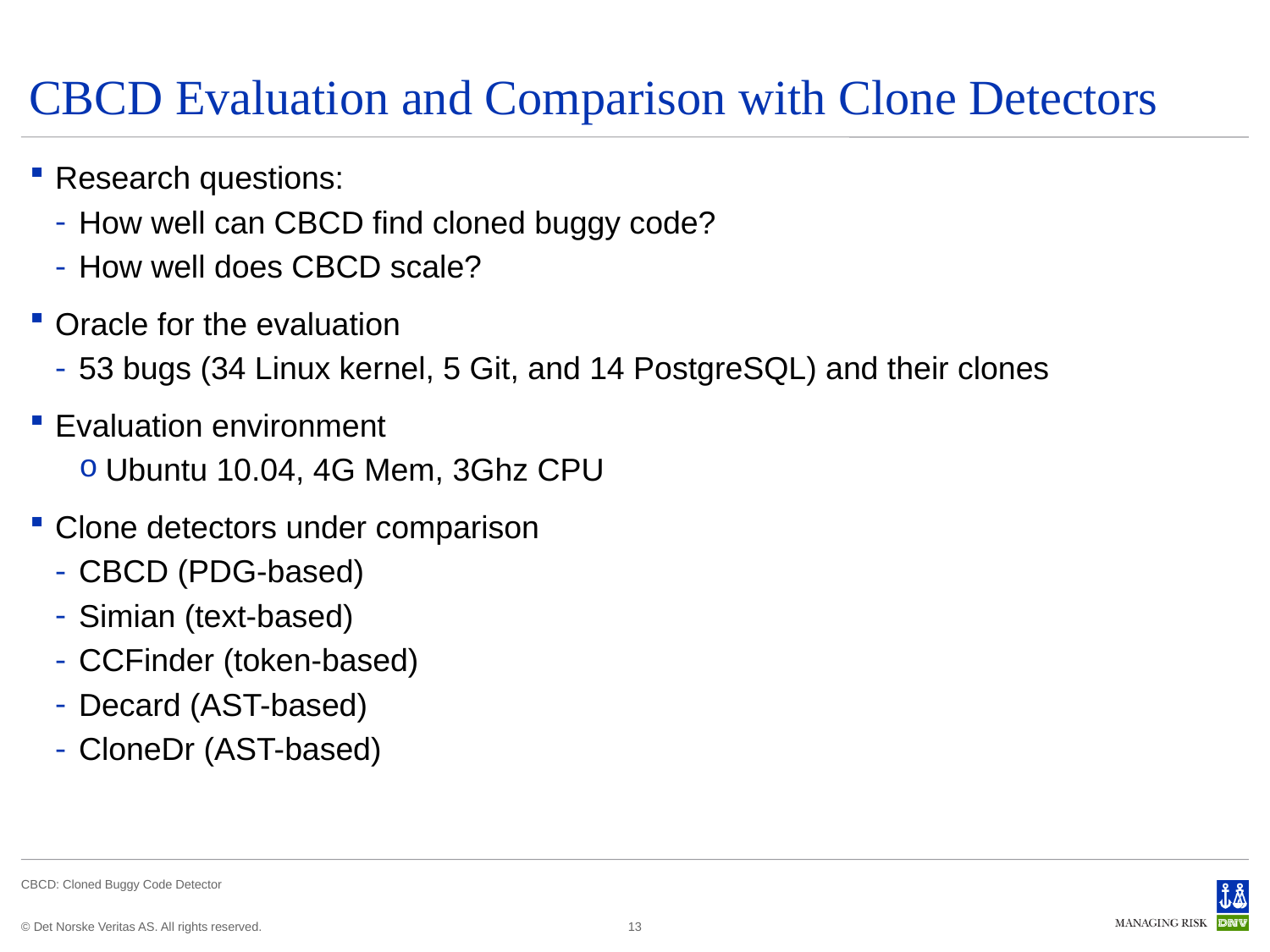

# CBCD Evaluation and Comparison with Clone Detectors
Research questions:
How well can CBCD find cloned buggy code?
How well does CBCD scale?
Oracle for the evaluation
53 bugs (34 Linux kernel, 5 Git, and 14 PostgreSQL) and their clones
Evaluation environment
Ubuntu 10.04, 4G Mem, 3Ghz CPU
Clone detectors under comparison
CBCD (PDG-based)
Simian (text-based)
CCFinder (token-based)
Decard (AST-based)
CloneDr (AST-based)
13